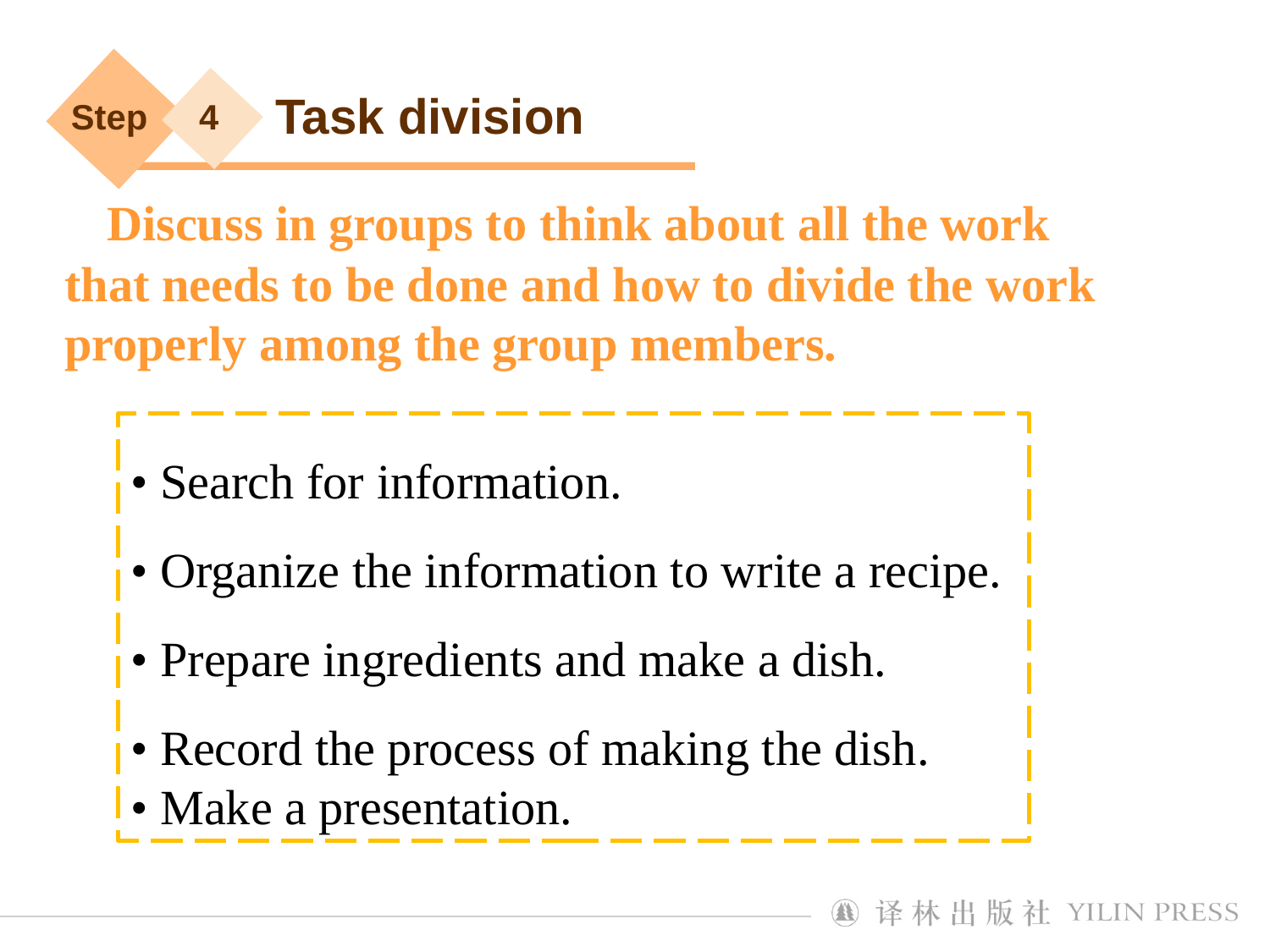

Task division

Step
4
   Discuss in groups to think about all the work that needs to be done and how to divide the work properly among the group members.
• Search for information.
• Organize the information to write a recipe.
• Prepare ingredients and make a dish.
• Record the process of making the dish.
• Make a presentation.